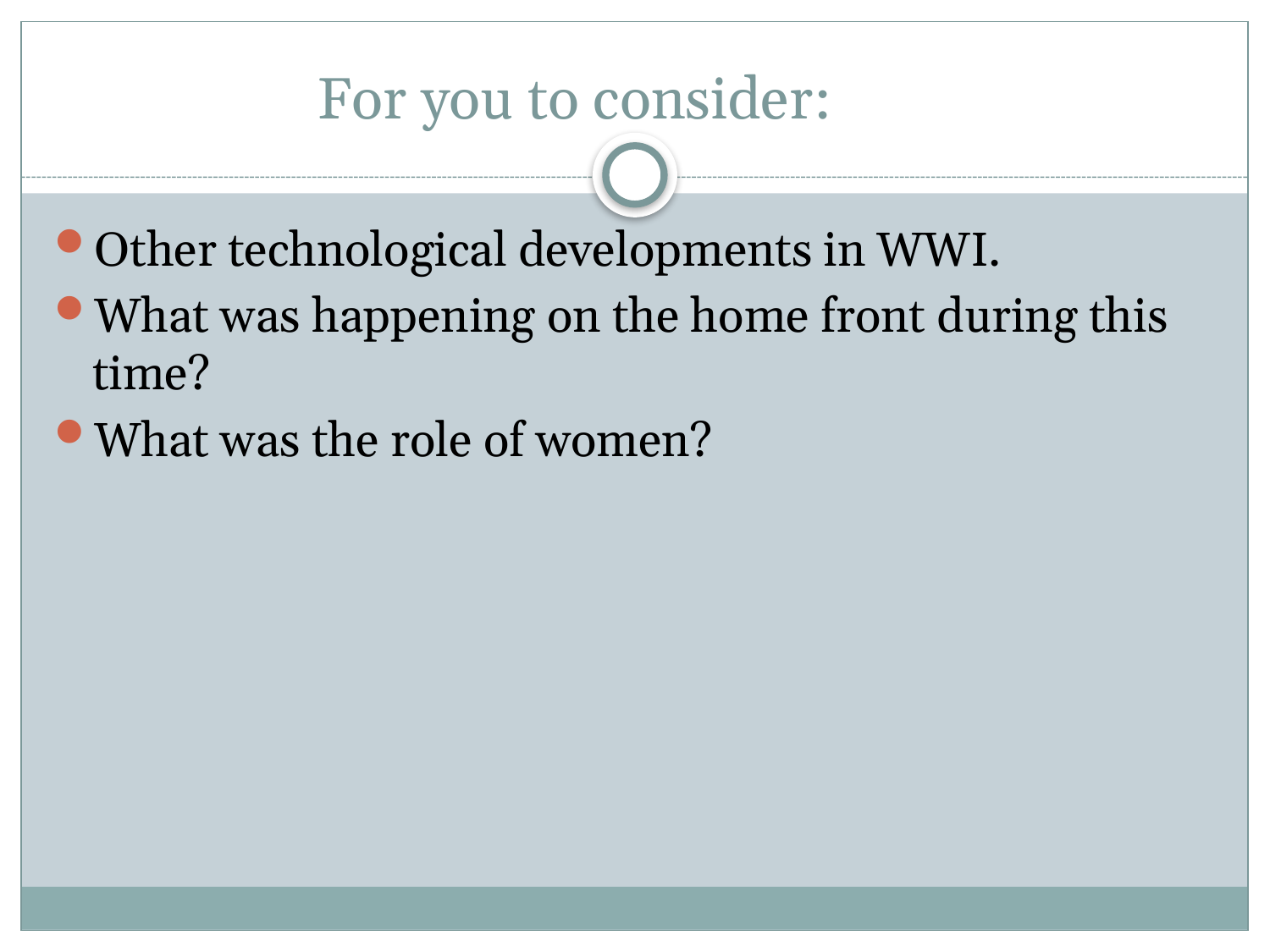

# For you to consider:
Other technological developments in WWI.
What was happening on the home front during this time?
What was the role of women?